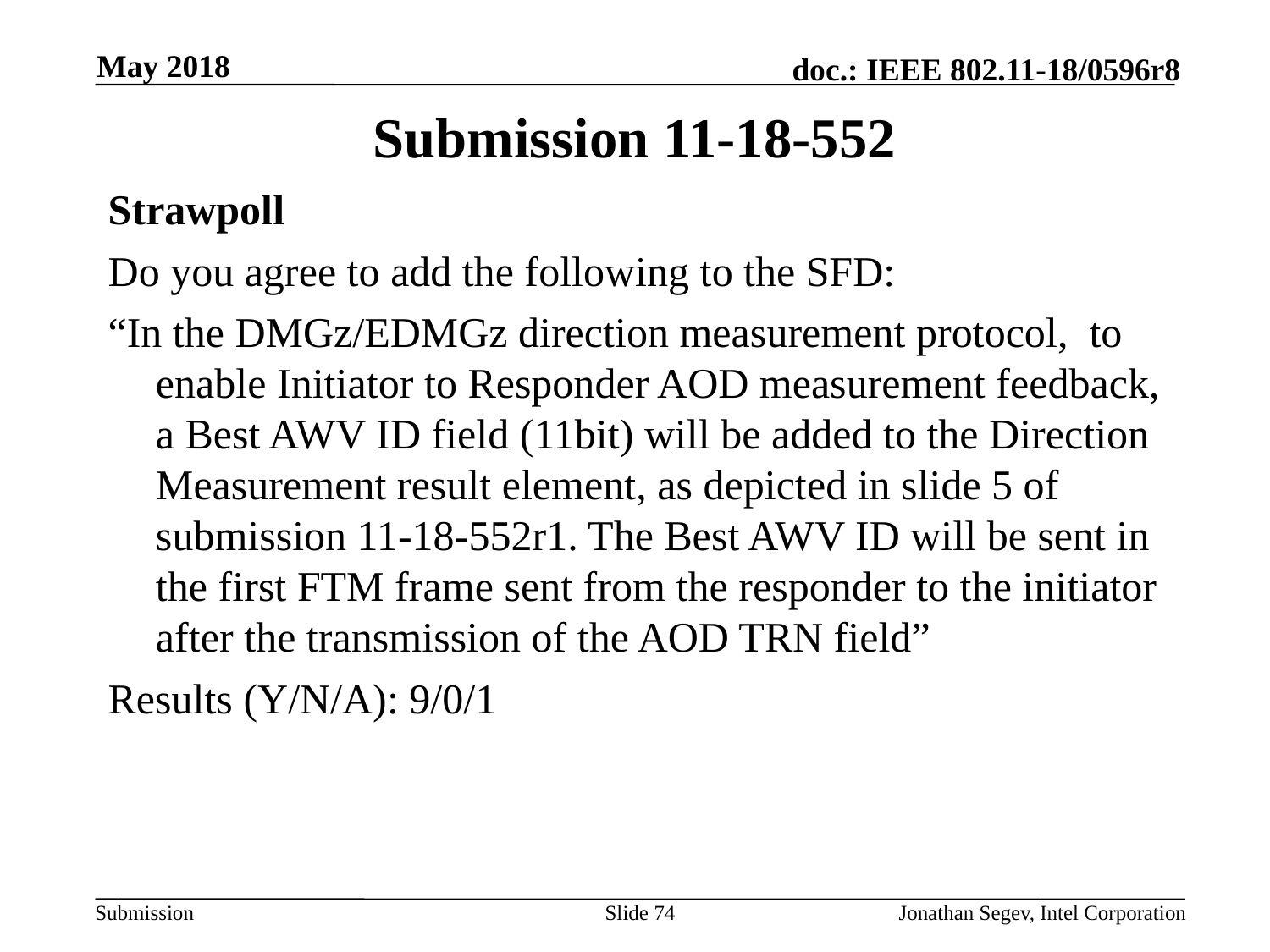

May 2018
# Submission 11-18-552
Strawpoll
Do you agree to add the following to the SFD:
“In the DMGz/EDMGz direction measurement protocol,  to enable Initiator to Responder AOD measurement feedback, a Best AWV ID field (11bit) will be added to the Direction Measurement result element, as depicted in slide 5 of submission 11-18-552r1. The Best AWV ID will be sent in the first FTM frame sent from the responder to the initiator after the transmission of the AOD TRN field”
Results (Y/N/A): 9/0/1
Slide 74
Jonathan Segev, Intel Corporation